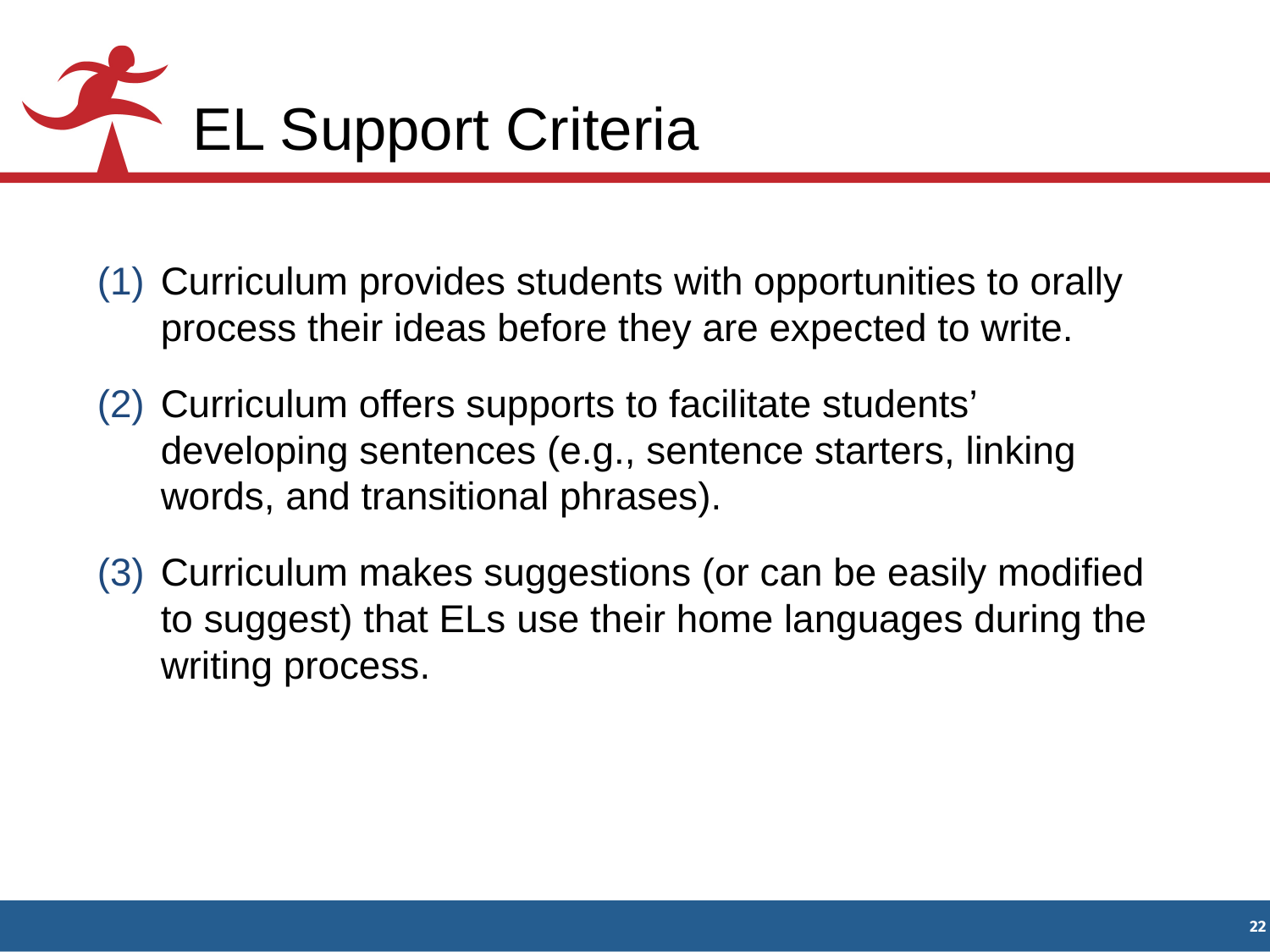

# EL Support Criteria
Curriculum provides students with opportunities to orally process their ideas before they are expected to write.
Curriculum offers supports to facilitate students’ developing sentences (e.g., sentence starters, linking words, and transitional phrases).
Curriculum makes suggestions (or can be easily modified to suggest) that ELs use their home languages during the writing process.